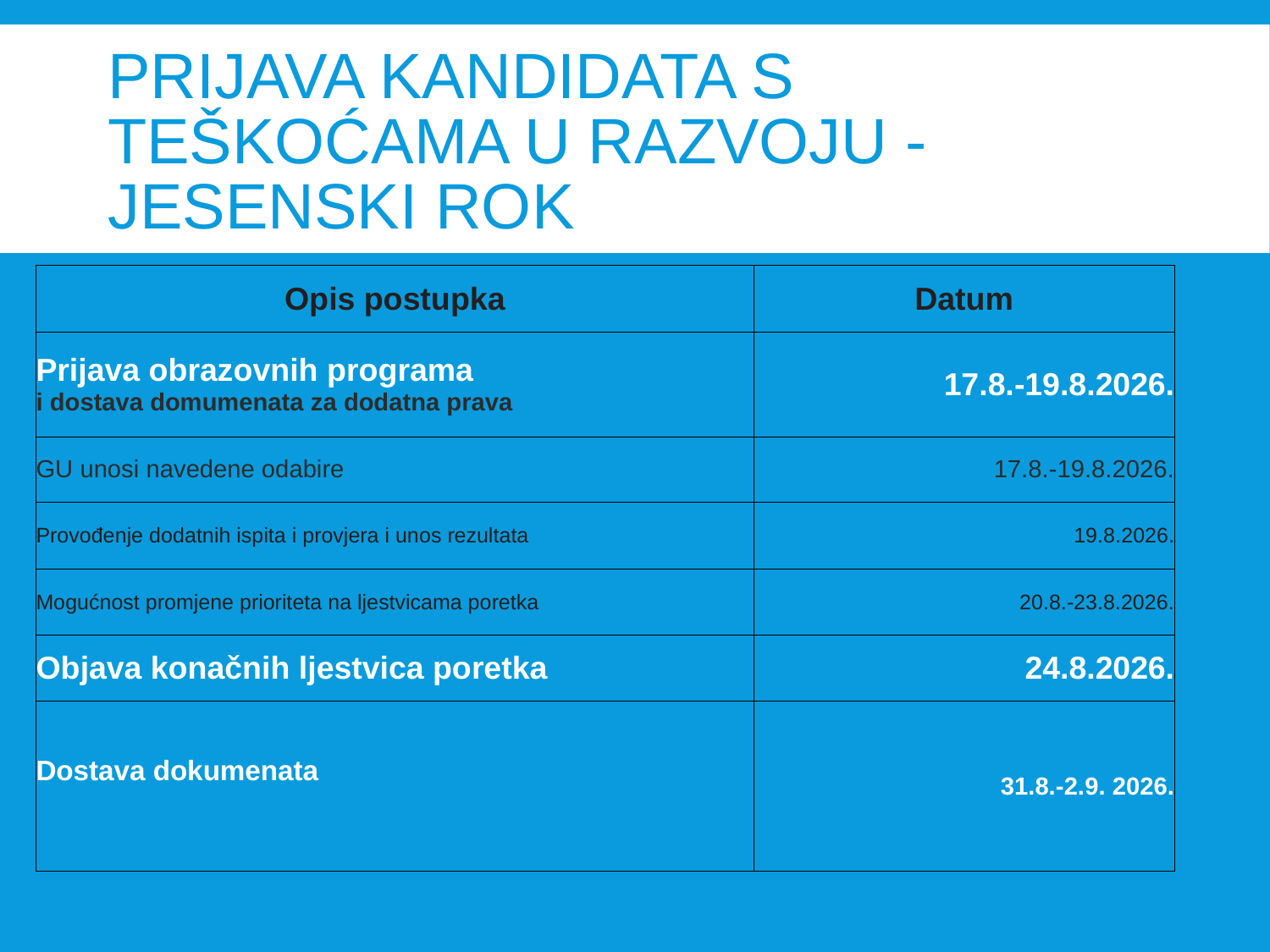

# PRIJAVA KANDIDATA S TEŠKOĆAMA U RAZVOJU - jesenski rok
| Opis postupka | Datum |
| --- | --- |
| Prijava obrazovnih programa i dostava domumenata za dodatna prava | 17.8.-19.8.2026. |
| GU unosi navedene odabire | 17.8.-19.8.2026. |
| Provođenje dodatnih ispita i provjera i unos rezultata | 19.8.2026. |
| Mogućnost promjene prioriteta na ljestvicama poretka | 20.8.-23.8.2026. |
| Objava konačnih ljestvica poretka | 24.8.2026. |
| Dostava dokumenata | 31.8.-2.9. 2026. |